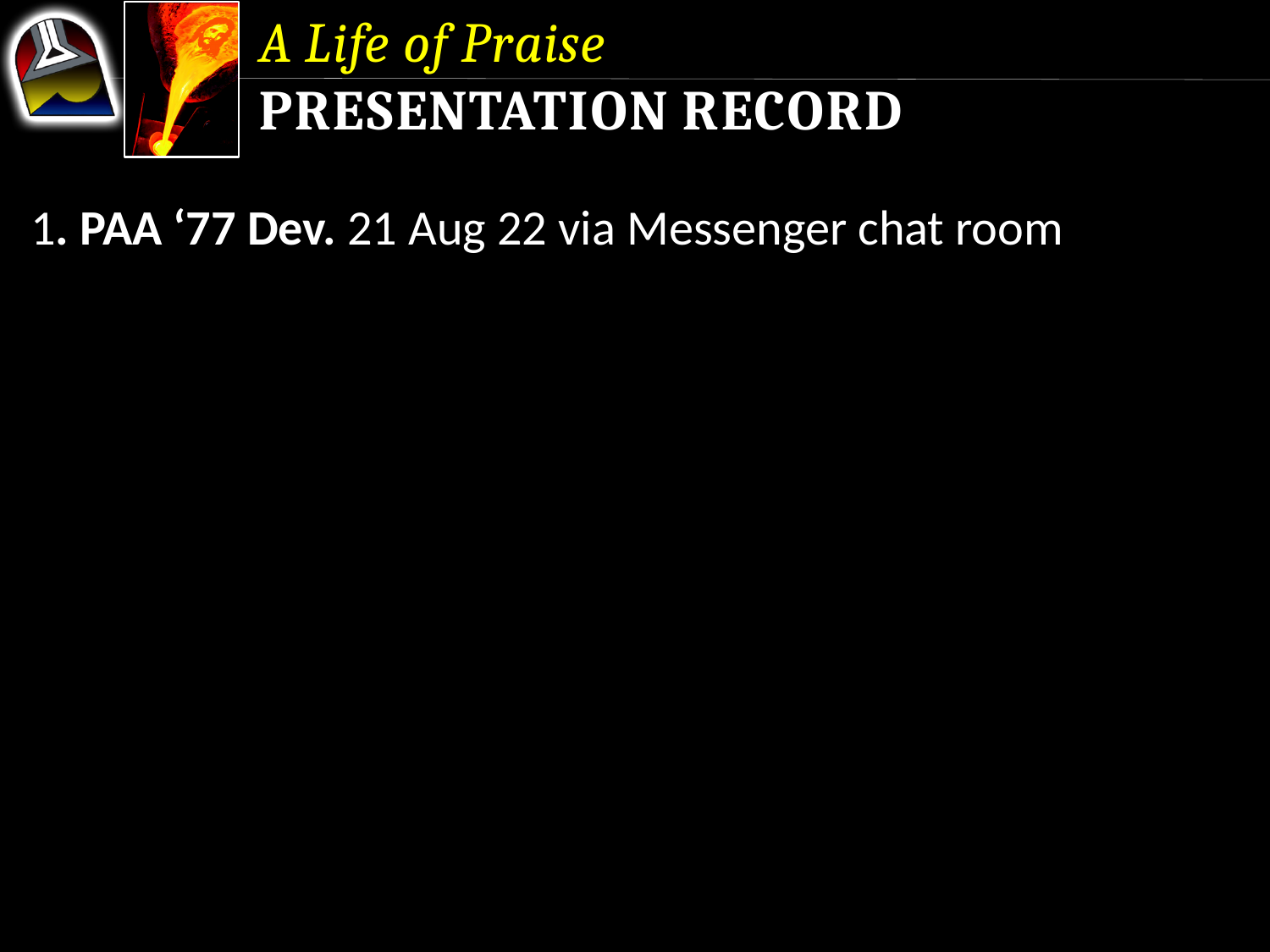

A Life of Praise
Presentation Record
1. PAA ‘77 Dev. 21 Aug 22 via Messenger chat room